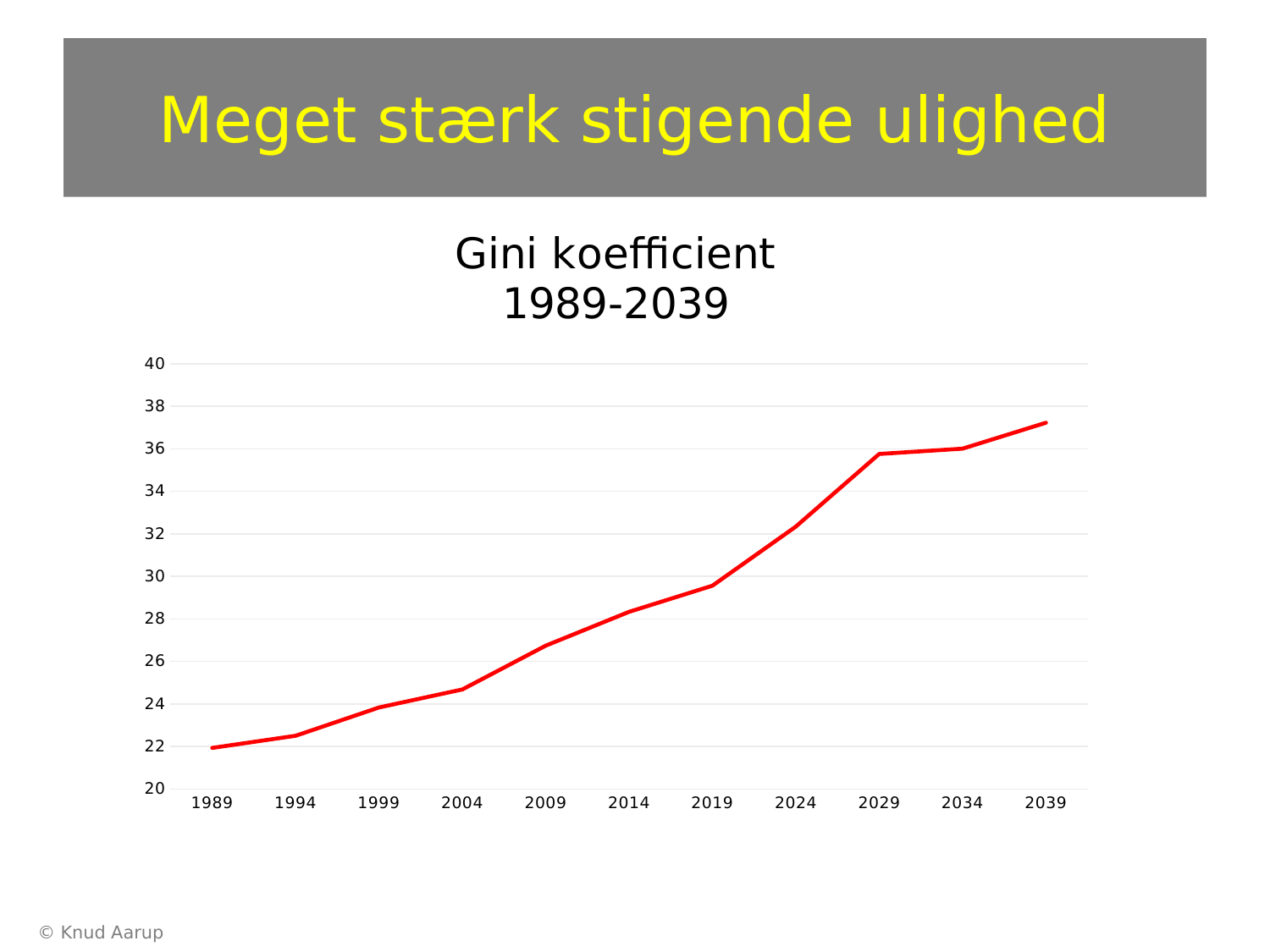

# Meget stærk stigende ulighed

### Chart: Gini koefficient
1989-2039

| Category |  |
|---|---|
| 1989 | 21.93 |
| 1994 | 22.5 |
| 1999 | 23.83 |
| 2004 | 24.68 |
| 2009 | 26.74 |
| 2014 | 28.33 |
| 2019 | 29.56 |
| 2024 | 32.34 |
| 2029 | 35.76 |
| 2034 | 36.01 |
| 2039 | 37.23 |
© Knud Aarup